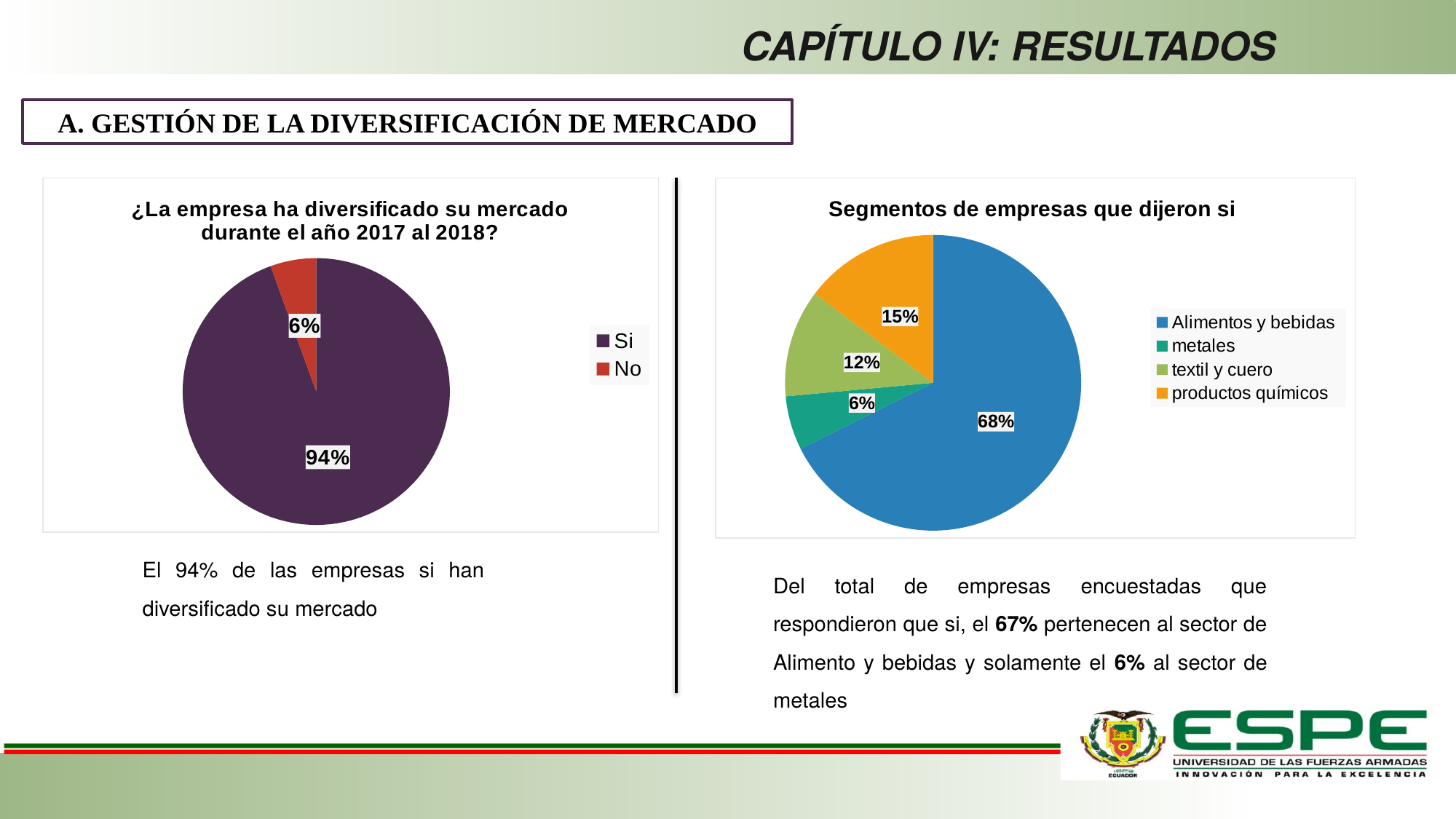

# CAPÍTULO IV: Resultados
A. GESTIÓN DE LA DIVERSIFICACIÓN DE MERCADO

### Chart: ¿La empresa ha diversificado su mercado durante el año 2017 al 2018?

| Category |  |
|---|---|
| Si | 34.0 |
| No | 2.0 |

### Chart: Segmentos de empresas que dijeron si

| Category |  |
|---|---|
| Alimentos y bebidas  | 23.0 |
| metales | 2.0 |
| textil y cuero | 4.0 |
| productos químicos  | 5.0 |
El 94% de las empresas si han diversificado su mercado
Del total de empresas encuestadas que respondieron que si, el 67% pertenecen al sector de Alimento y bebidas y solamente el 6% al sector de metales